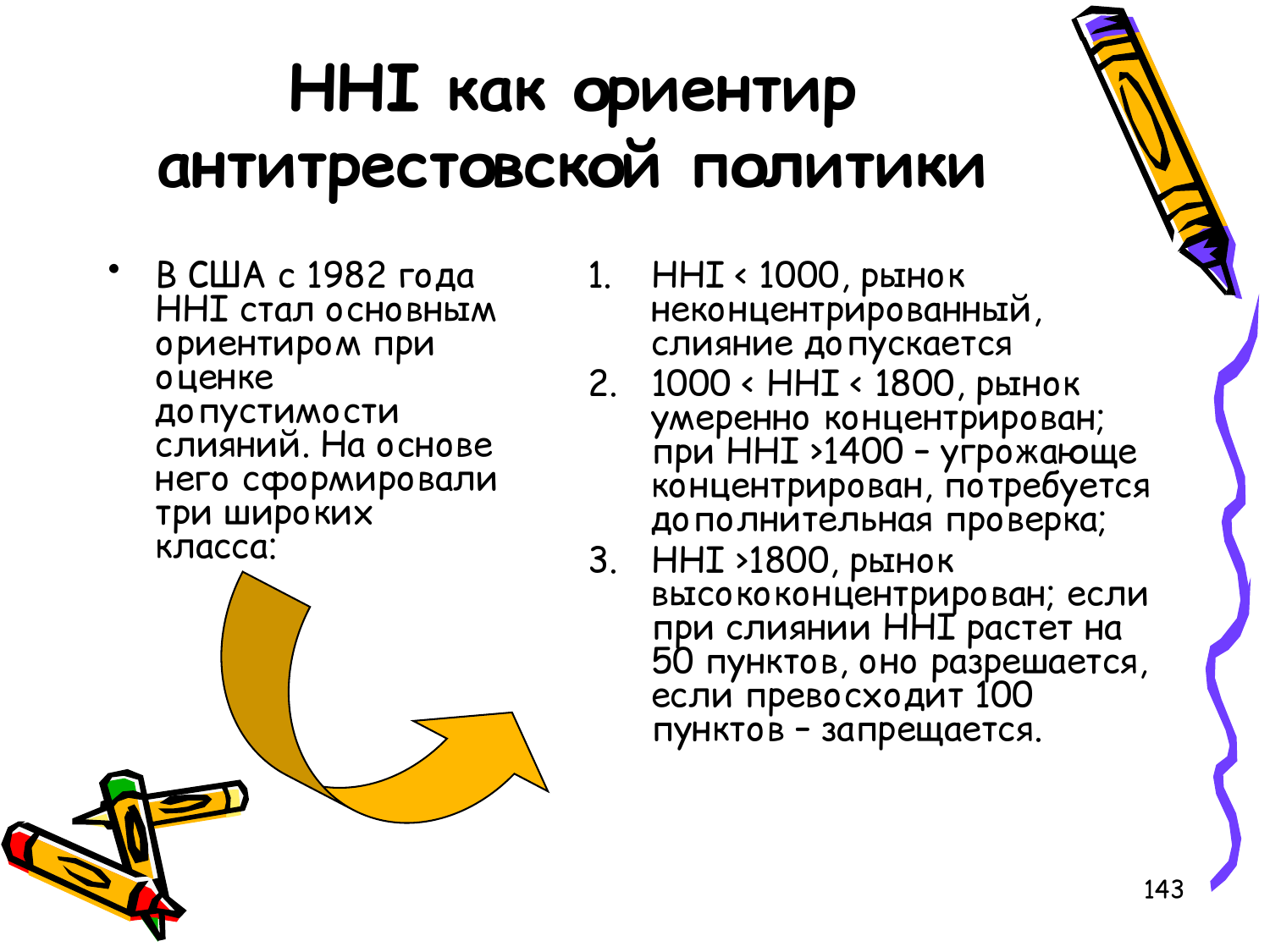

# HHI как ориентир антитрестовской политики
В США с 1982 года HHI стал основным ориентиром при оценке допустимости слияний. На основе него сформировали три широких класса:

HHI < 1000, рынок неконцентрированный, слияние допускается
1000 < HHI < 1800, рынок умеренно концентрирован; при HHI >1400 – угрожающе концентрирован, потребуется дополнительная проверка;
HHI >1800, рынок высококонцентрирован; если при слиянии HHI растет на 50 пунктов, оно разрешается, если превосходит 100 пунктов – запрещается.

143